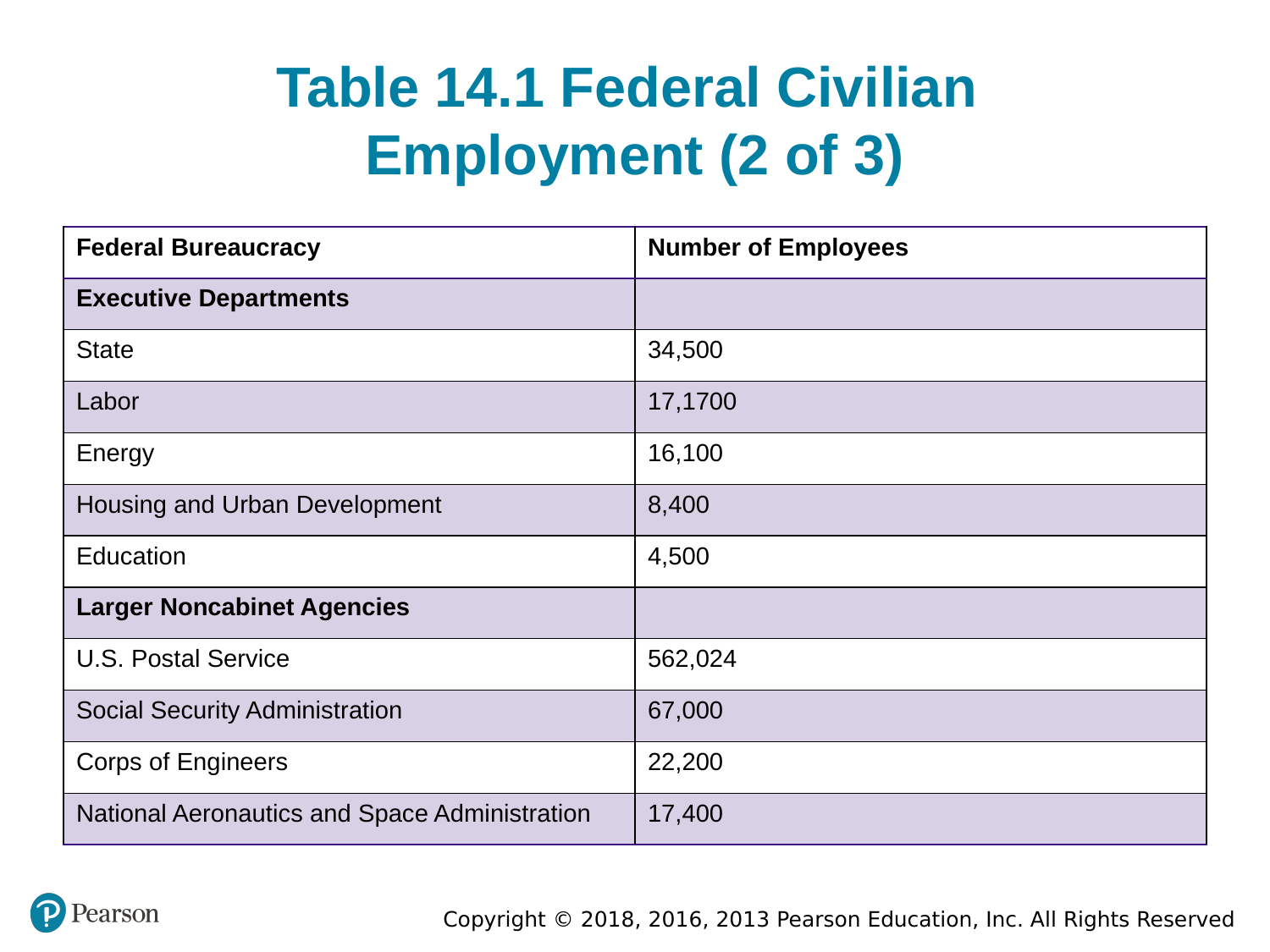

# Table 14.1 Federal Civilian Employment (2 of 3)
| Federal Bureaucracy | Number of Employees |
| --- | --- |
| Executive Departments |  |
| State | 34,500 |
| Labor | 17,1700 |
| Energy | 16,100 |
| Housing and Urban Development | 8,400 |
| Education | 4,500 |
| Larger Noncabinet Agencies |  |
| U.S. Postal Service | 562,024 |
| Social Security Administration | 67,000 |
| Corps of Engineers | 22,200 |
| National Aeronautics and Space Administration | 17,400 |